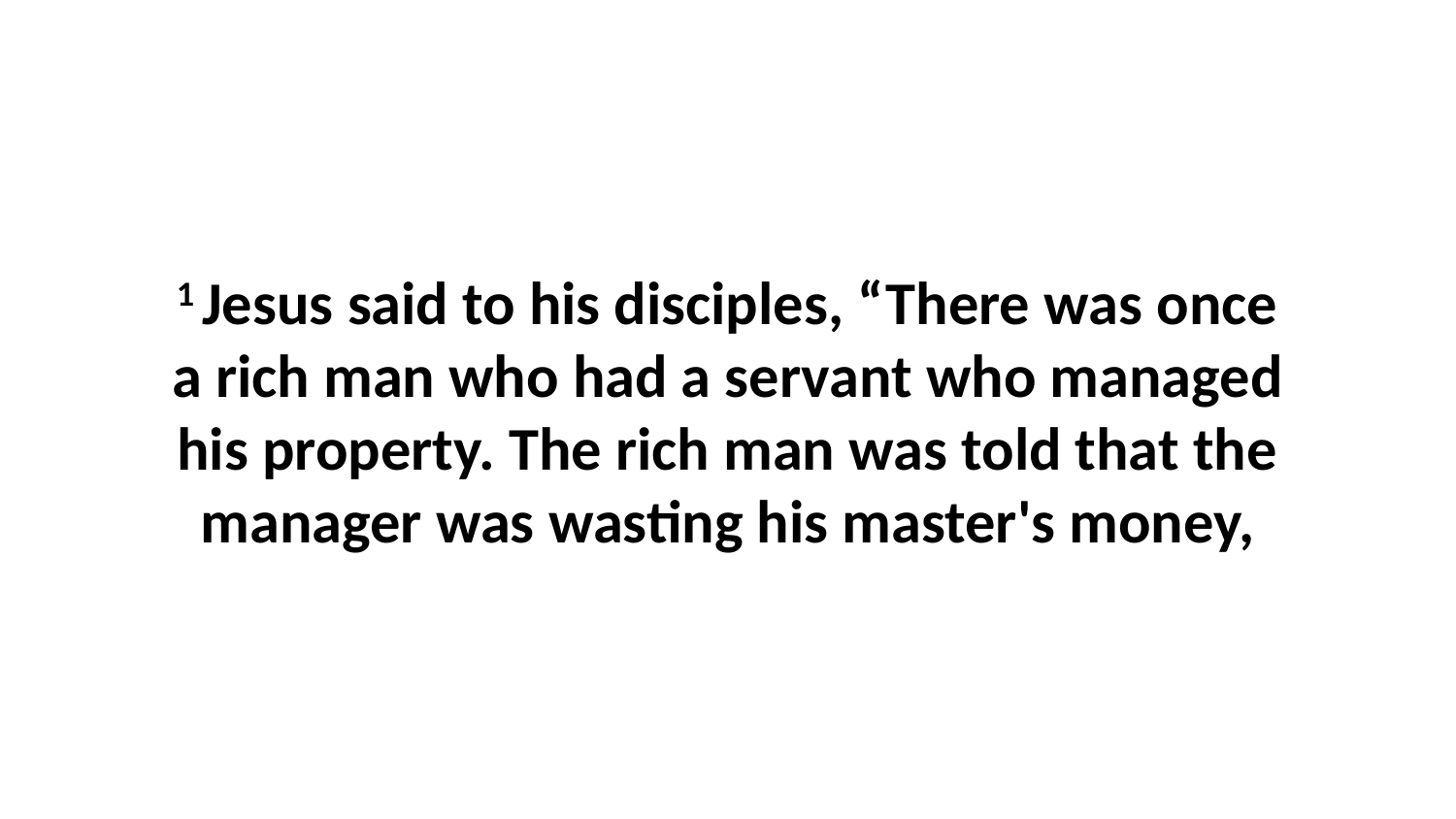

1 Jesus said to his disciples, “There was once a rich man who had a servant who managed his property. The rich man was told that the manager was wasting his master's money,